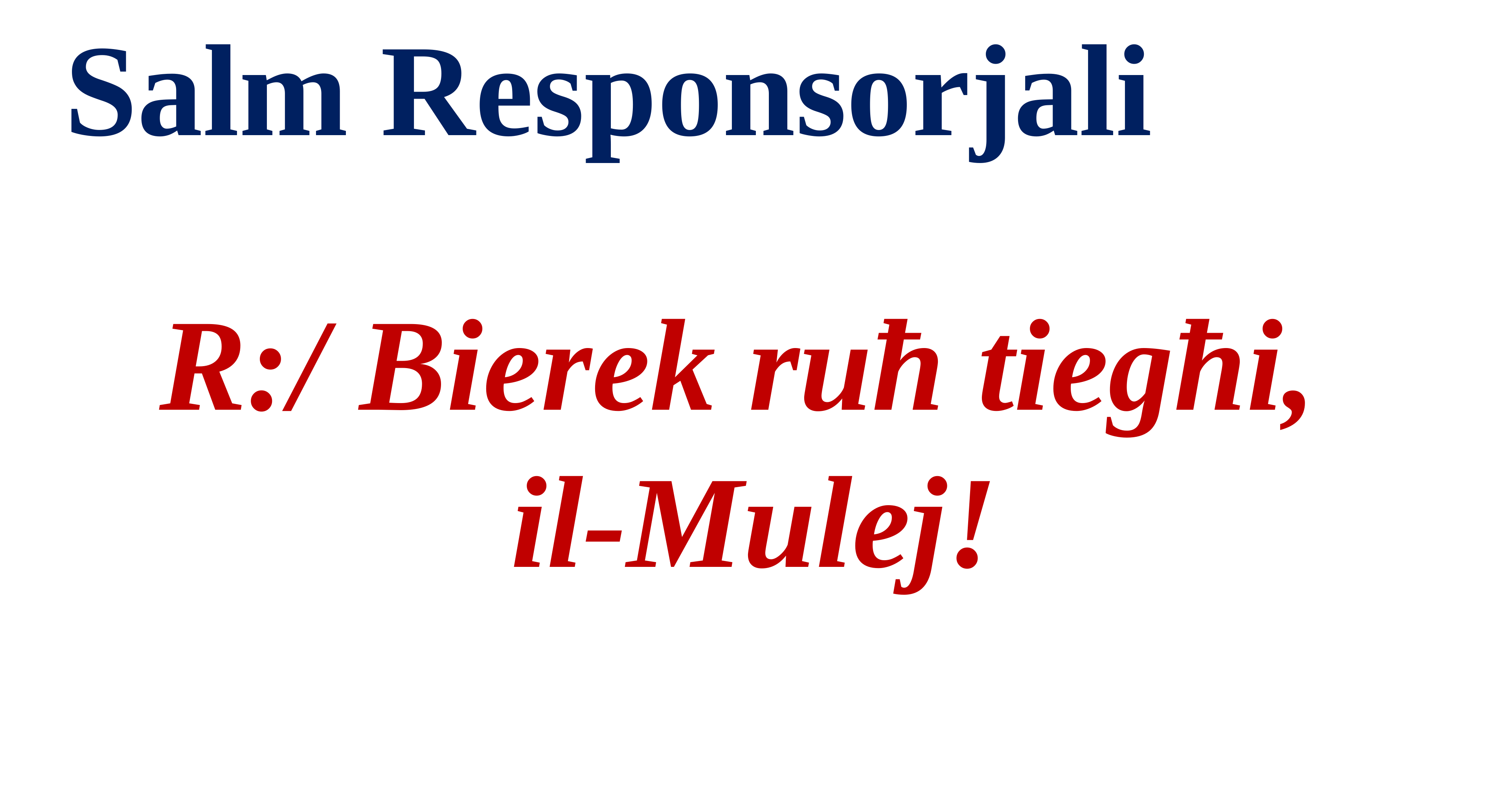

Salm Responsorjali
R:/ Bierek ruħ tiegħi,
il-Mulej!